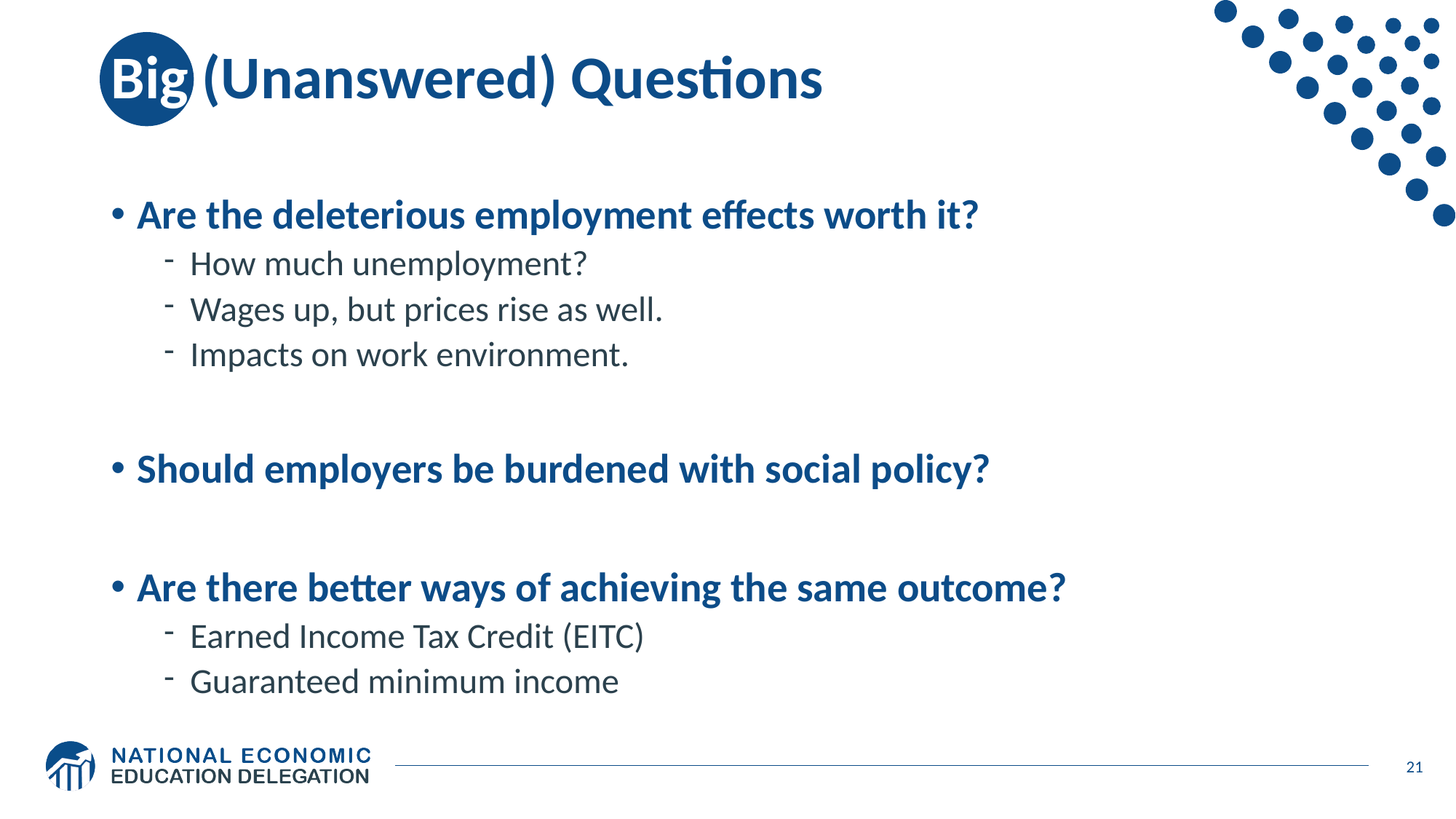

# Big (Unanswered) Questions
Are the deleterious employment effects worth it?
How much unemployment?
Wages up, but prices rise as well.
Impacts on work environment.

Should employers be burdened with social policy?

Are there better ways of achieving the same outcome?
Earned Income Tax Credit (EITC)
Guaranteed minimum income
21